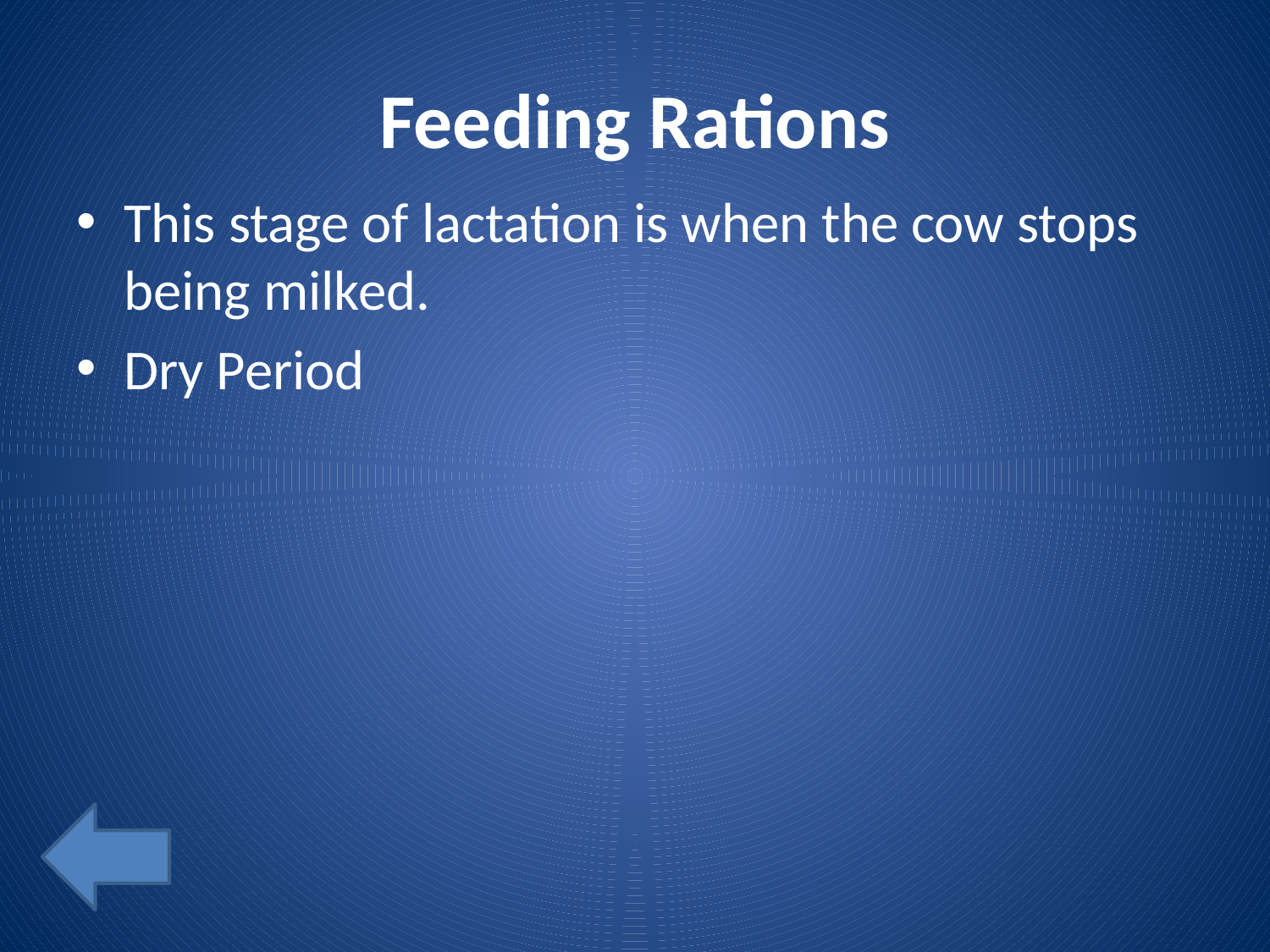

# Feeding Rations
This stage of lactation is when the cow stops being milked.
Dry Period